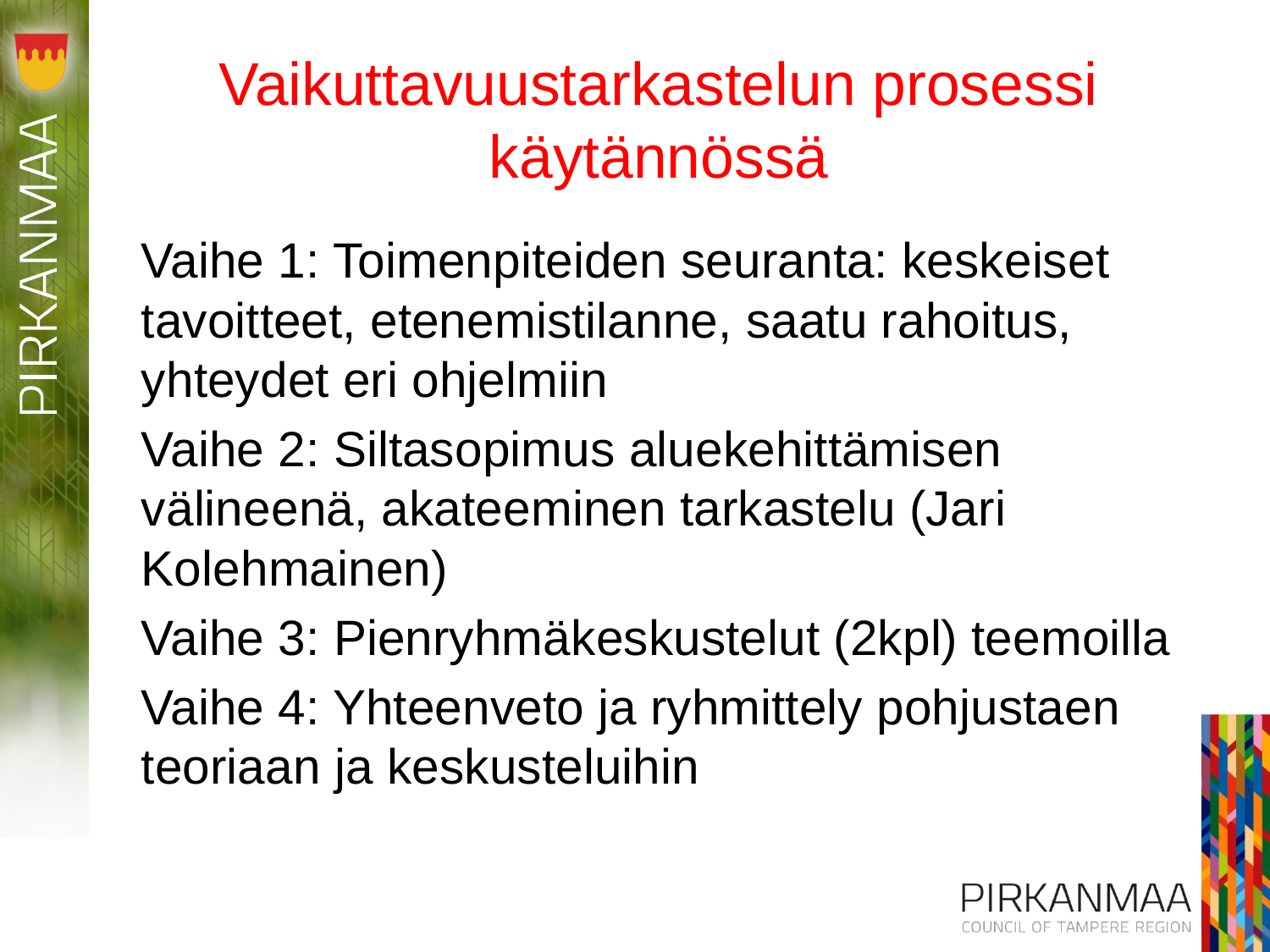

# Vaikuttavuustarkastelun prosessi käytännössä
Vaihe 1: Toimenpiteiden seuranta: keskeiset tavoitteet, etenemistilanne, saatu rahoitus, yhteydet eri ohjelmiin
Vaihe 2: Siltasopimus aluekehittämisen välineenä, akateeminen tarkastelu (Jari Kolehmainen)
Vaihe 3: Pienryhmäkeskustelut (2kpl) teemoilla
Vaihe 4: Yhteenveto ja ryhmittely pohjustaen teoriaan ja keskusteluihin